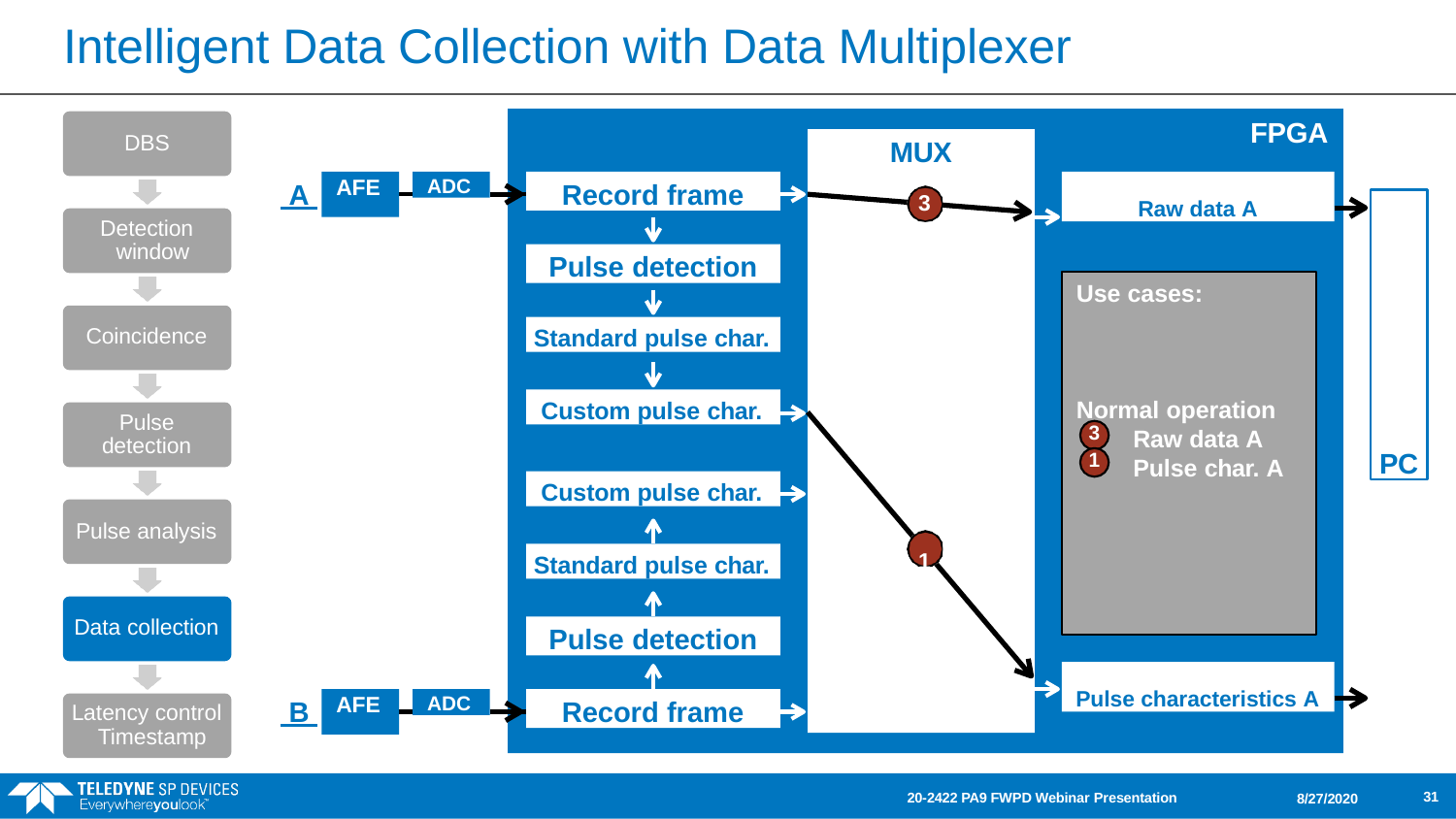

# Intelligent Data Collection with Data Multiplexer

FPGA
DBS

MUX
3

1
AFE

ADC
Record frame

Raw data A
 A

PC

Detection  window

Pulse detection
Use cases:

Standard pulse char.
Coincidence

Custom pulse char.
Normal operation
Pulse  detection
3
1

Raw data A  Pulse char. A

Custom pulse char.
Pulse analysis
Standard pulse char.

Data collection
Pulse detection

Pulse characteristics A

AFE

ADC
Record frame
 B
Latency control  Timestamp

31
20-2422 PA9 FWPD Webinar Presentation
8/27/2020